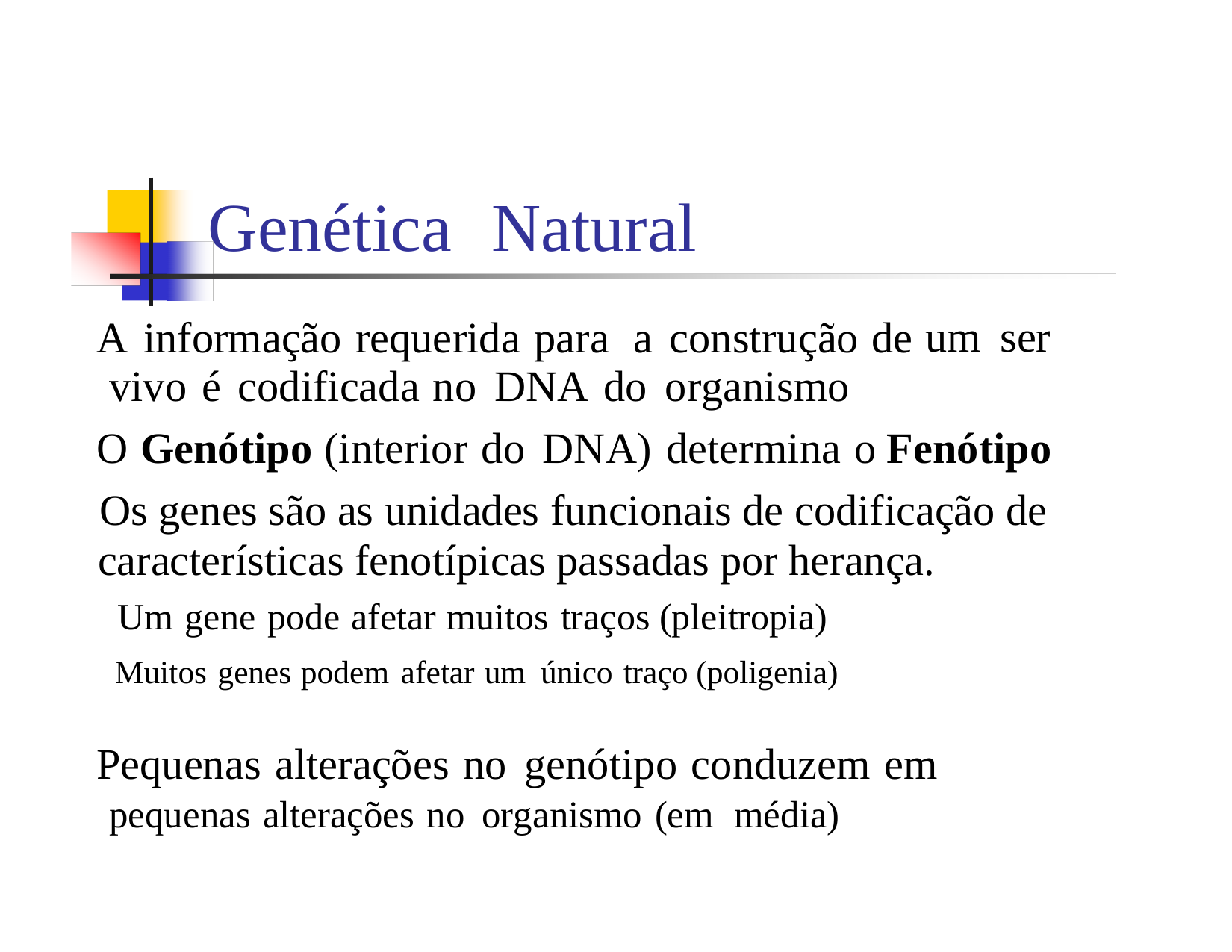

Genética
Natural

    A informação requerida para  a construção de
vivo é codificada no DNA do organismo
    O Genótipo (interior do DNA) determina o Fenótipo
   Os genes são as unidades funcionais de codificação de características fenotípicas passadas por herança.
     Um gene pode afetar muitos traços (pleitropia)
     Muitos genes podem afetar um único traço (poligenia)
um
ser
    Pequenas alterações no genótipo conduzem em
pequenas alterações no organismo (em média)